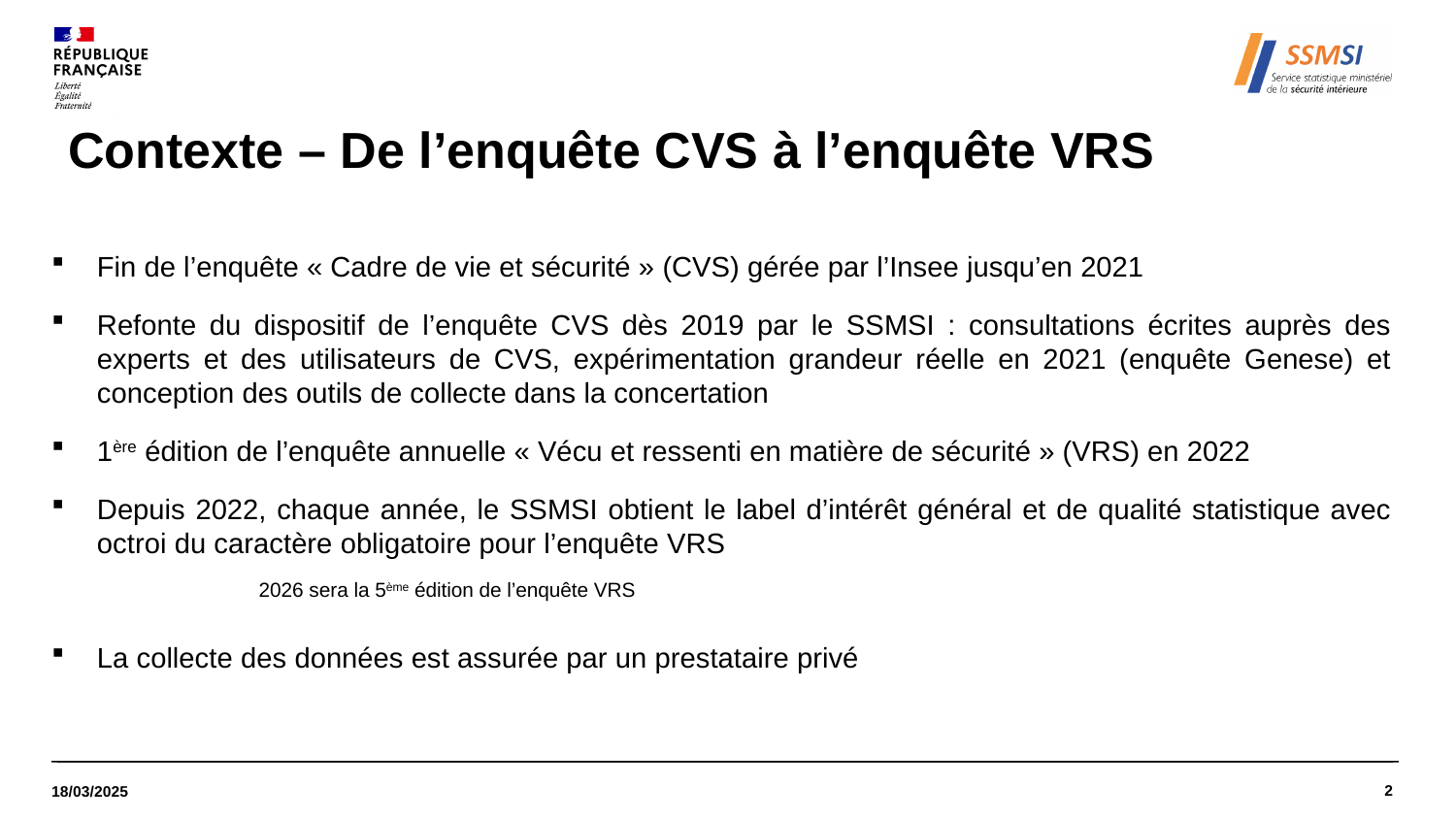

# Contexte – De l’enquête CVS à l’enquête VRS
Fin de l’enquête « Cadre de vie et sécurité » (CVS) gérée par l’Insee jusqu’en 2021
Refonte du dispositif de l’enquête CVS dès 2019 par le SSMSI : consultations écrites auprès des experts et des utilisateurs de CVS, expérimentation grandeur réelle en 2021 (enquête Genese) et conception des outils de collecte dans la concertation
1ère édition de l’enquête annuelle « Vécu et ressenti en matière de sécurité » (VRS) en 2022
Depuis 2022, chaque année, le SSMSI obtient le label d’intérêt général et de qualité statistique avec octroi du caractère obligatoire pour l’enquête VRS
	2026 sera la 5ème édition de l’enquête VRS

La collecte des données est assurée par un prestataire privé
2
18/03/2025